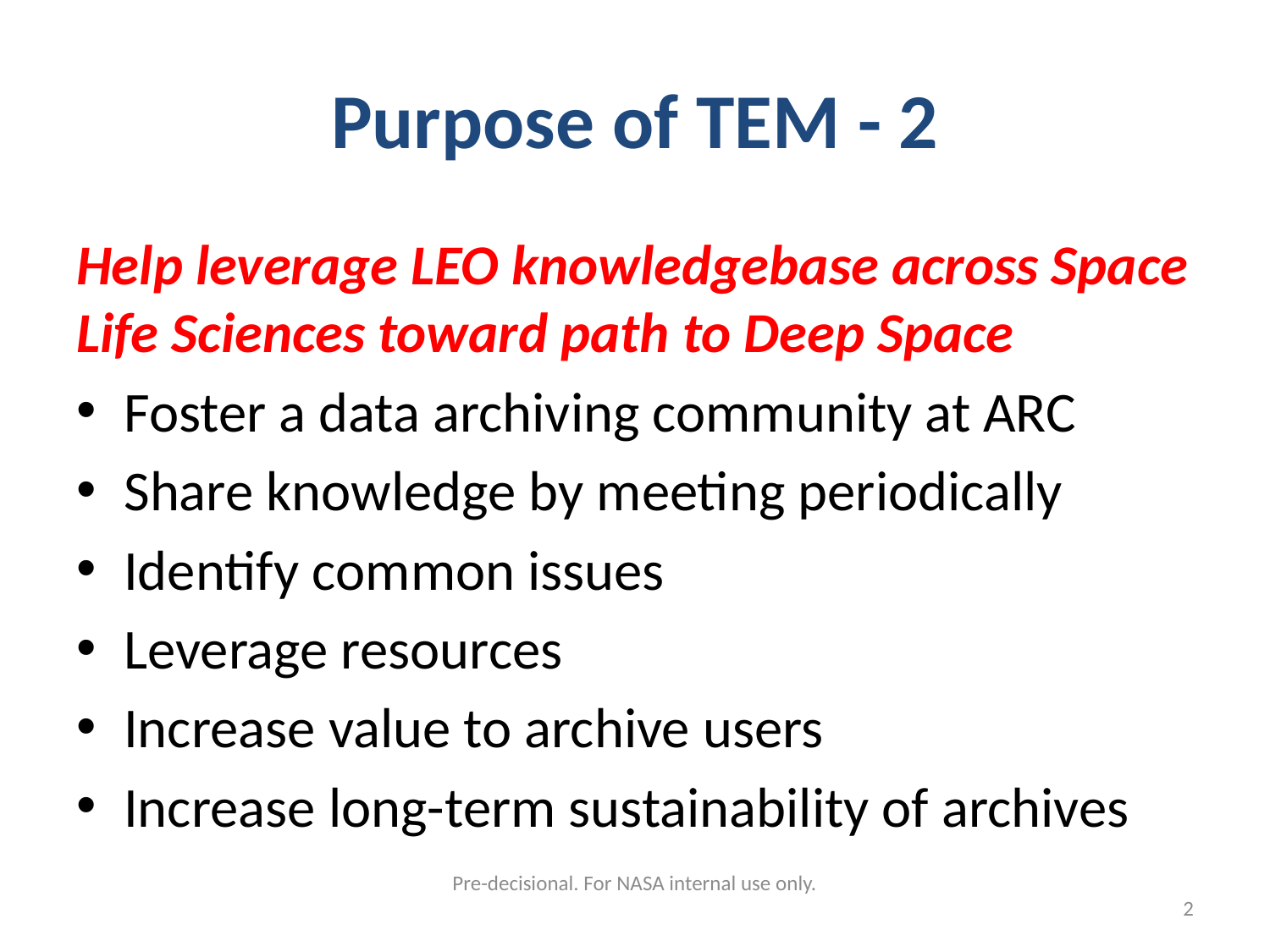

# Purpose of TEM - 2
Help leverage LEO knowledgebase across Space Life Sciences toward path to Deep Space
Foster a data archiving community at ARC
Share knowledge by meeting periodically
Identify common issues
Leverage resources
Increase value to archive users
Increase long-term sustainability of archives

Pre-decisional. For NASA internal use only.

2